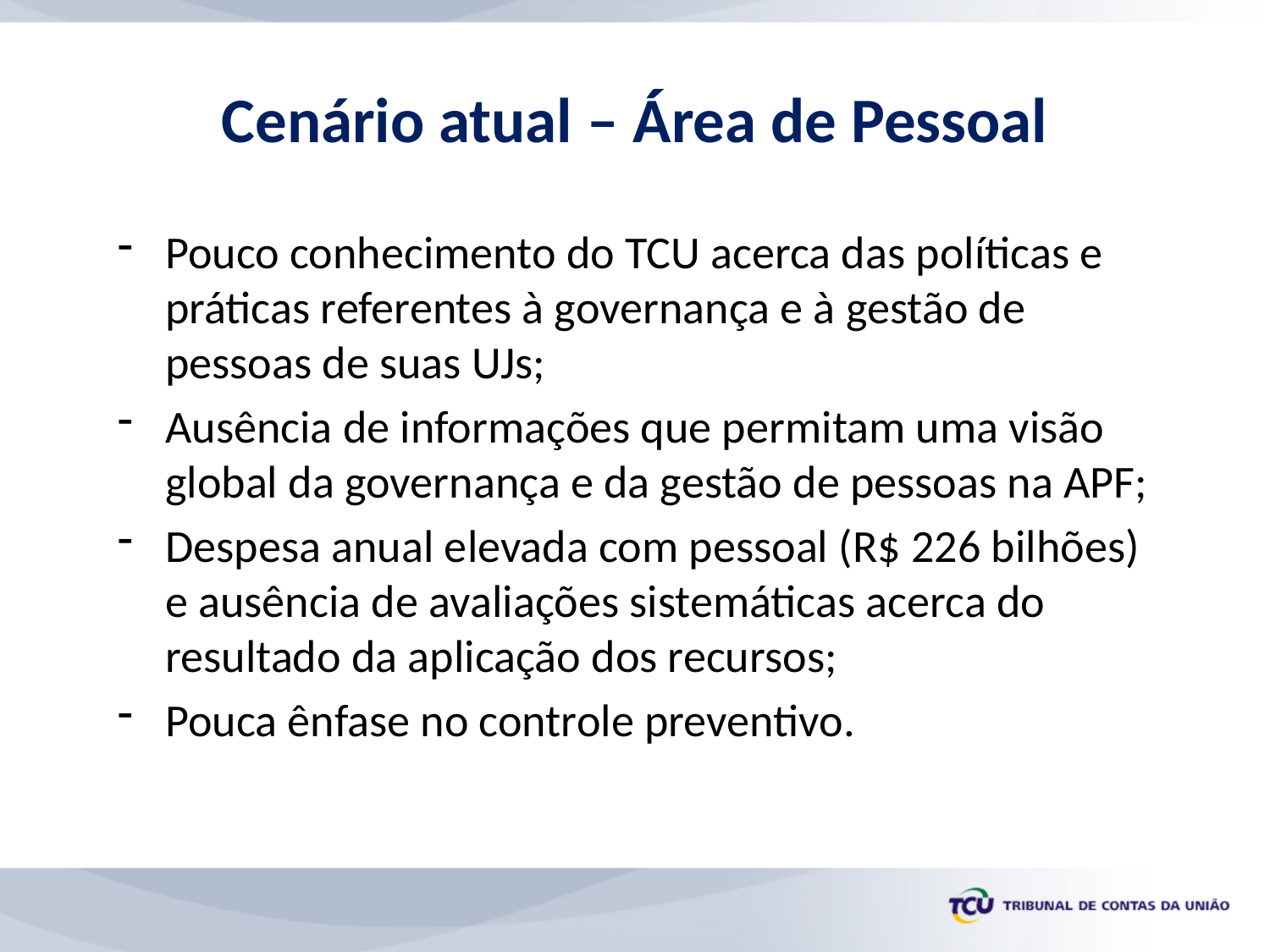

# Cenário atual – Área de Pessoal
Pouco conhecimento do TCU acerca das políticas e práticas referentes à governança e à gestão de pessoas de suas UJs;
Ausência de informações que permitam uma visão global da governança e da gestão de pessoas na APF;
Despesa anual elevada com pessoal (R$ 226 bilhões) e ausência de avaliações sistemáticas acerca do resultado da aplicação dos recursos;
Pouca ênfase no controle preventivo.